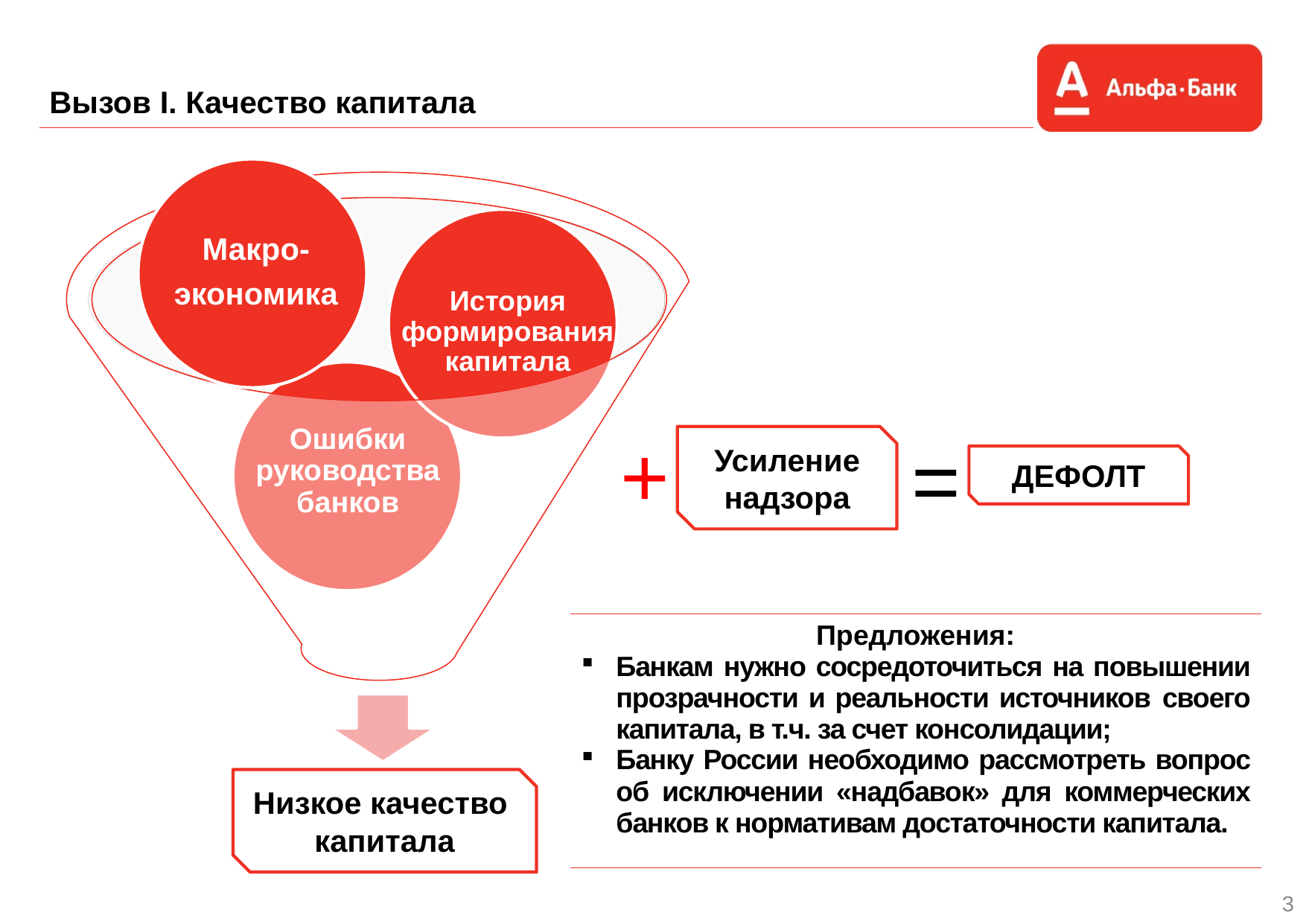

Вызов I. Качество капитала

Макро-
экономика
История формирования капитала

+
Ошибки руководства банков
=
ДЕФОЛТ
Усиление надзора
| Предложения: Банкам нужно сосредоточиться на повышении прозрачности и реальности источников своего капитала, в т.ч. за счет консолидации; Банку России необходимо рассмотреть вопрос об исключении «надбавок» для коммерческих банков к нормативам достаточности капитала. |
| --- |

Низкое качество
капитала
3